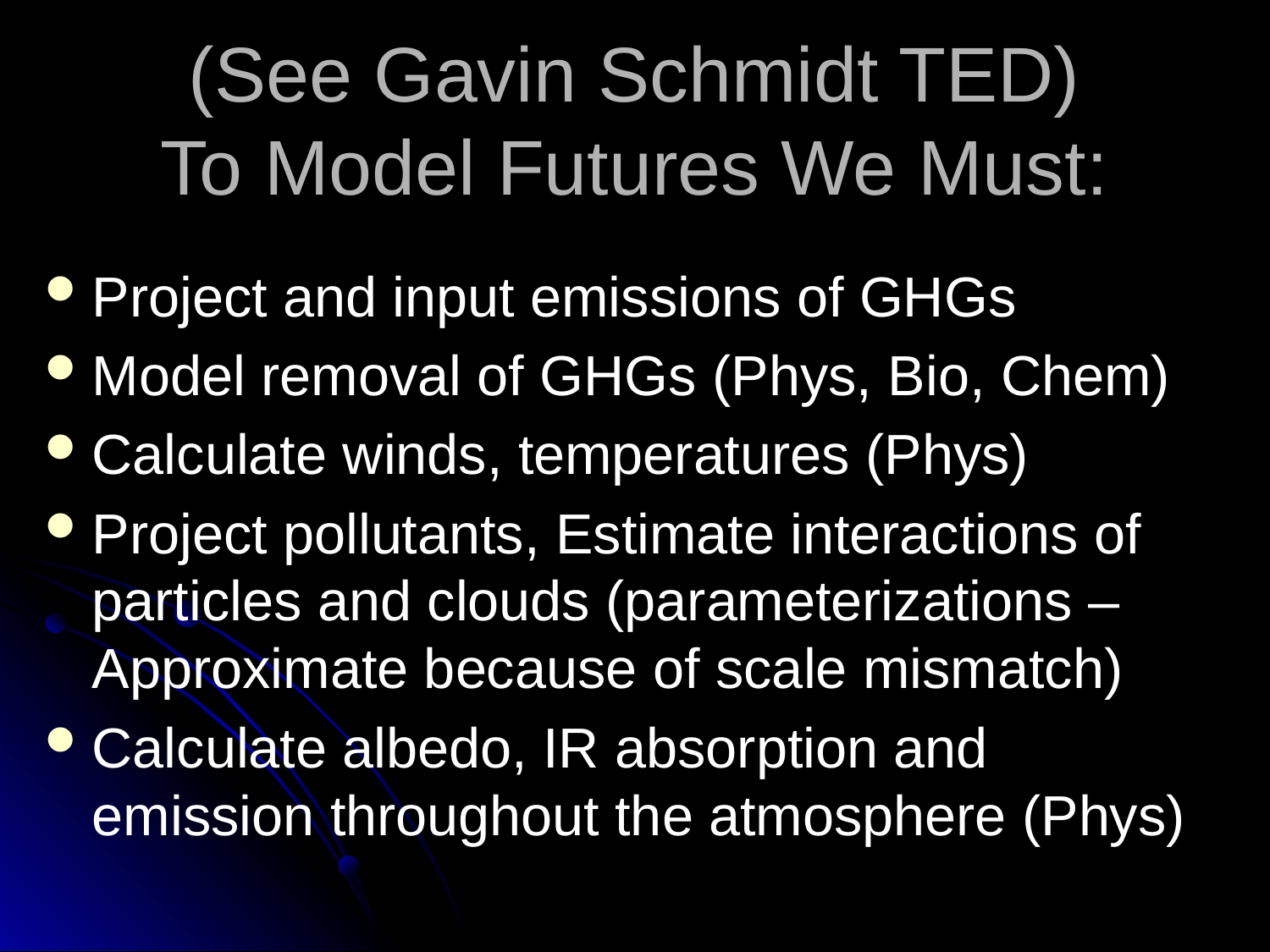

# (See Gavin Schmidt TED) To Model Futures We Must:
Project and input emissions of GHGs
Model removal of GHGs (Phys, Bio, Chem)
Calculate winds, temperatures (Phys)
Project pollutants, Estimate interactions of particles and clouds (parameterizations – Approximate because of scale mismatch)
Calculate albedo, IR absorption and emission throughout the atmosphere (Phys)